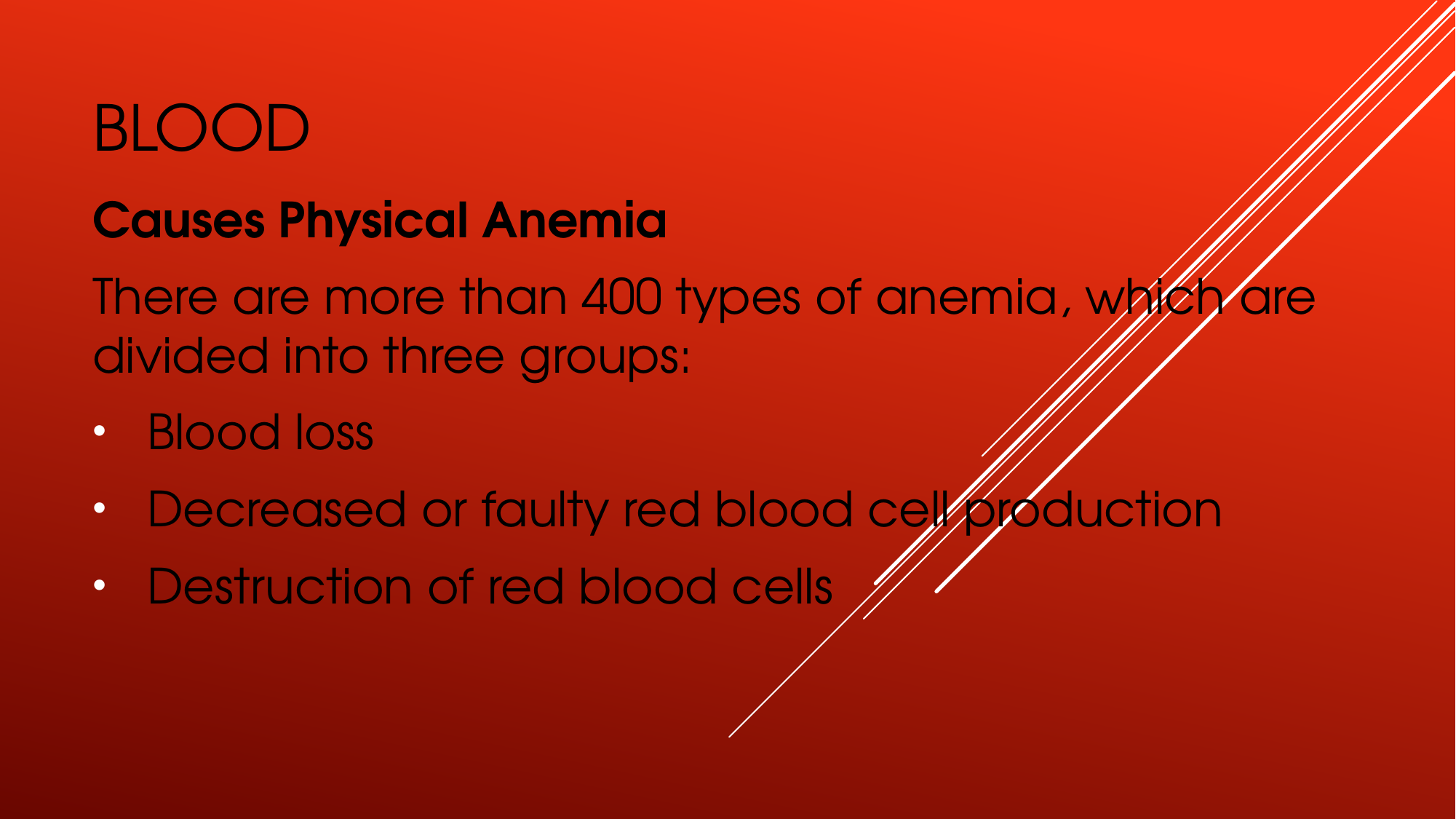

# Blood
Causes Physical Anemia
There are more than 400 types of anemia, which are divided into three groups:
Blood loss
Decreased or faulty red blood cell production
Destruction of red blood cells